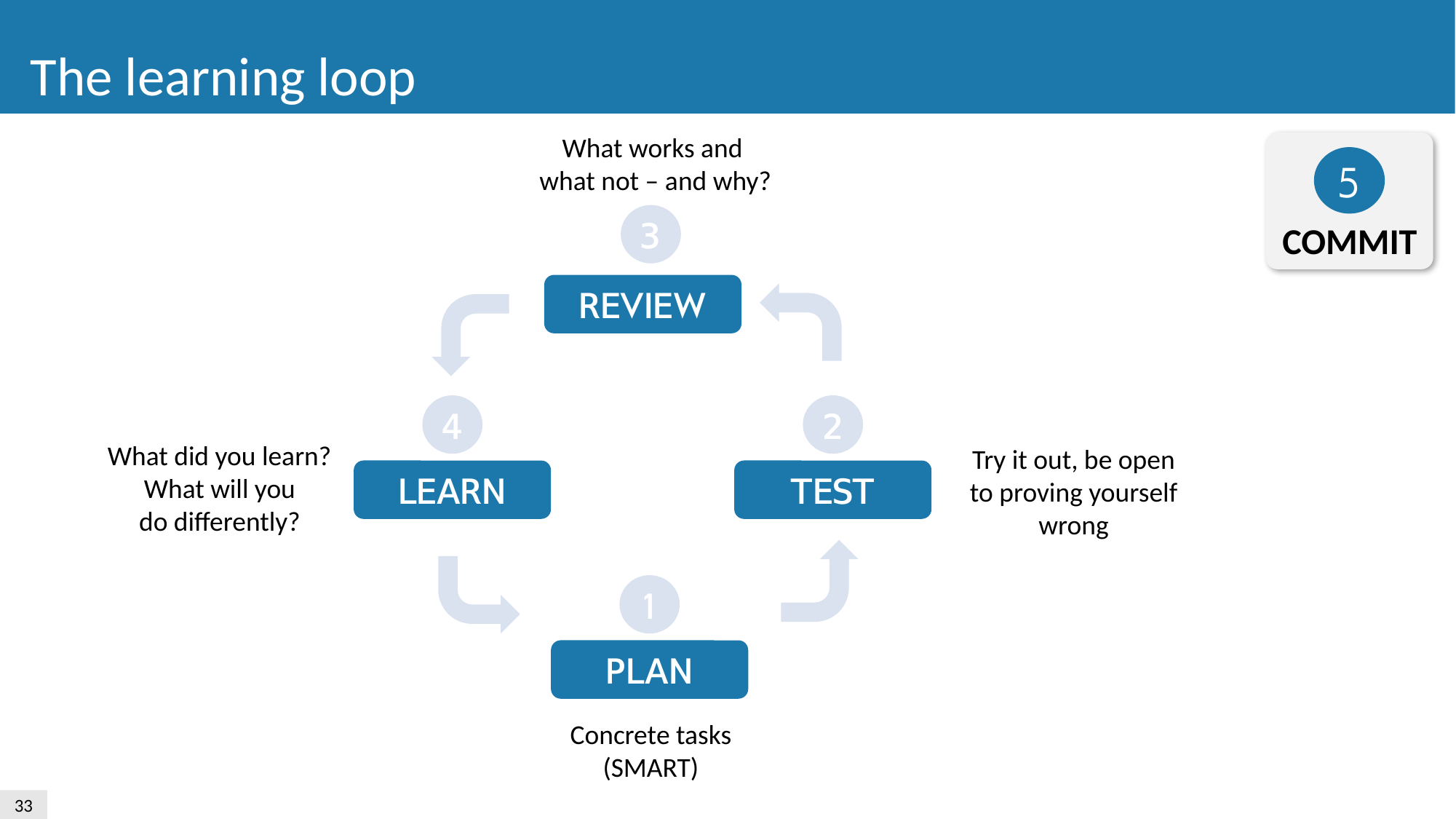

The learning loop
What works and
what not – and why?
3
REVIEW

5
COMMIT

4
What did you learn?
What will you
do differently?
LEARN

2
Try it out, be open
to proving yourself
wrong
TEST

1
PLAN
Concrete tasks (SMART)
33